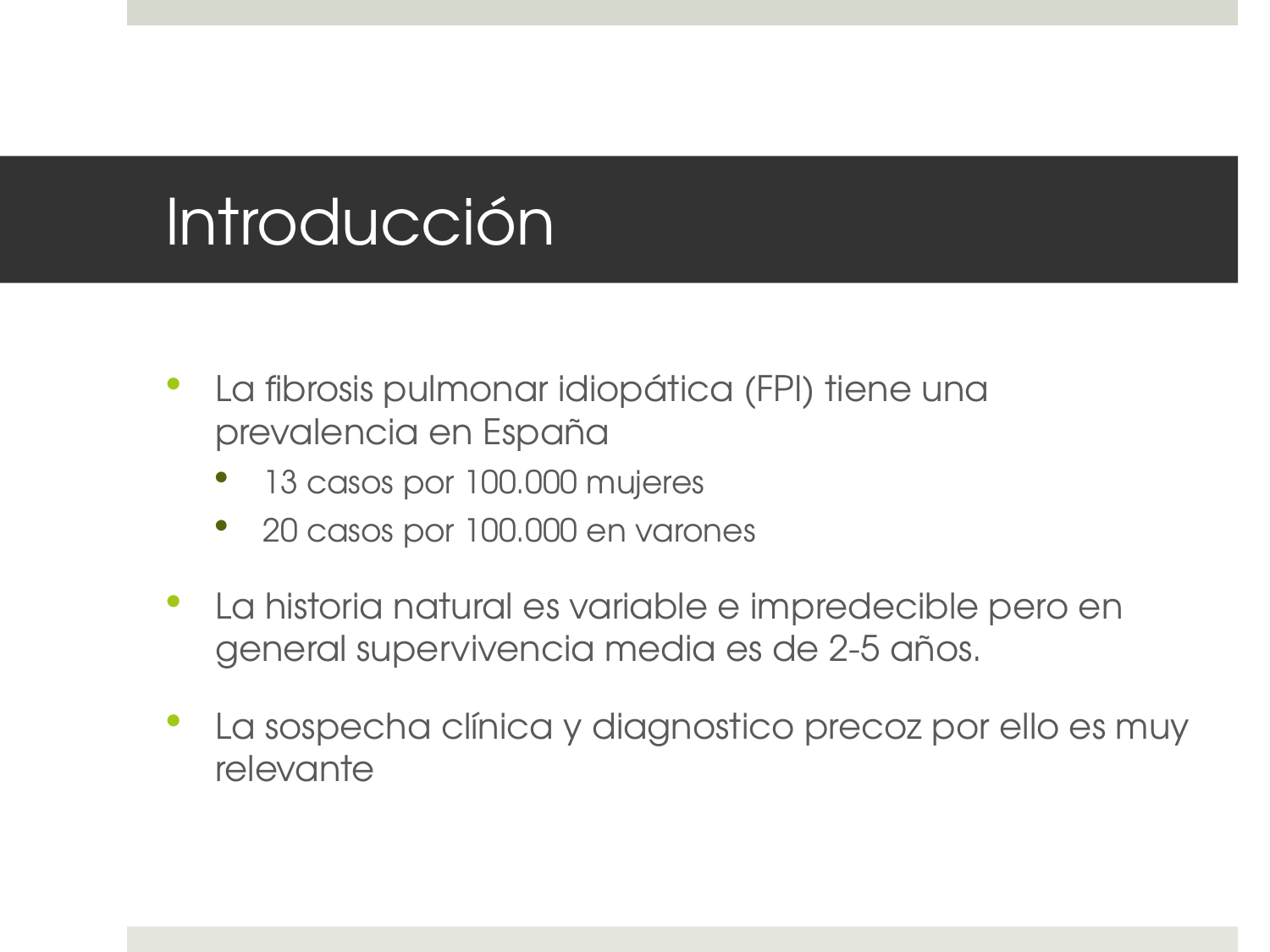

# Introducción
La fibrosis pulmonar idiopática (FPI) tiene una prevalencia en España
13 casos por 100.000 mujeres
20 casos por 100.000 en varones
La historia natural es variable e impredecible pero en   general supervivencia media es de 2-5 años.
La sospecha clínica y diagnostico precoz por ello es muy relevante